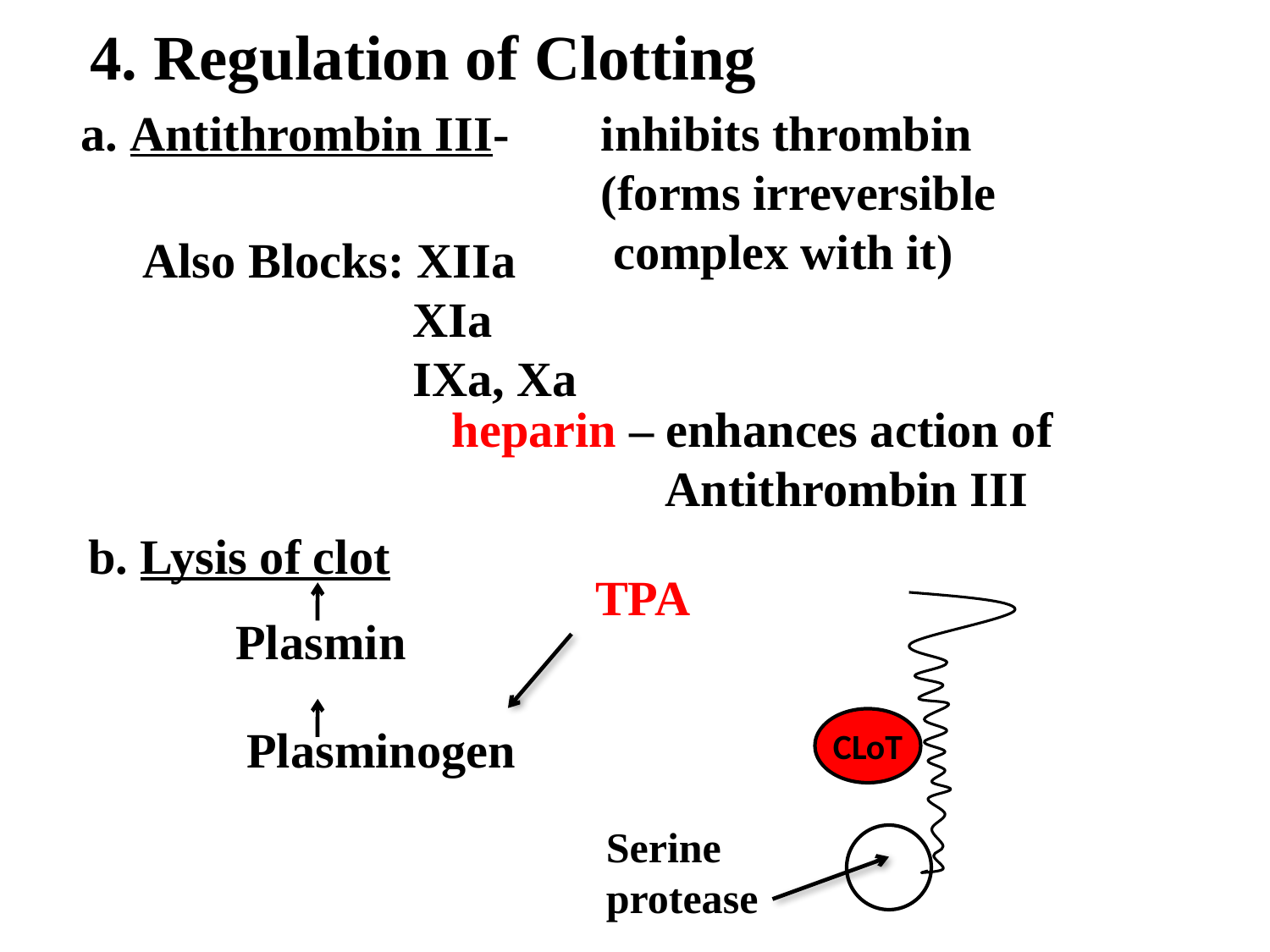

4. Regulation of Clotting
a. Antithrombin III-   	 inhibits thrombin
                                     	 (forms irreversible
                                       	  complex with it)
Also Blocks: XIIa
                      XIa
                      IXa, Xa
	heparin – enhances action of
		       Antithrombin III
b. Lysis of clot
TPA
Plasmin
Plasminogen

CLoT
Serine
protease